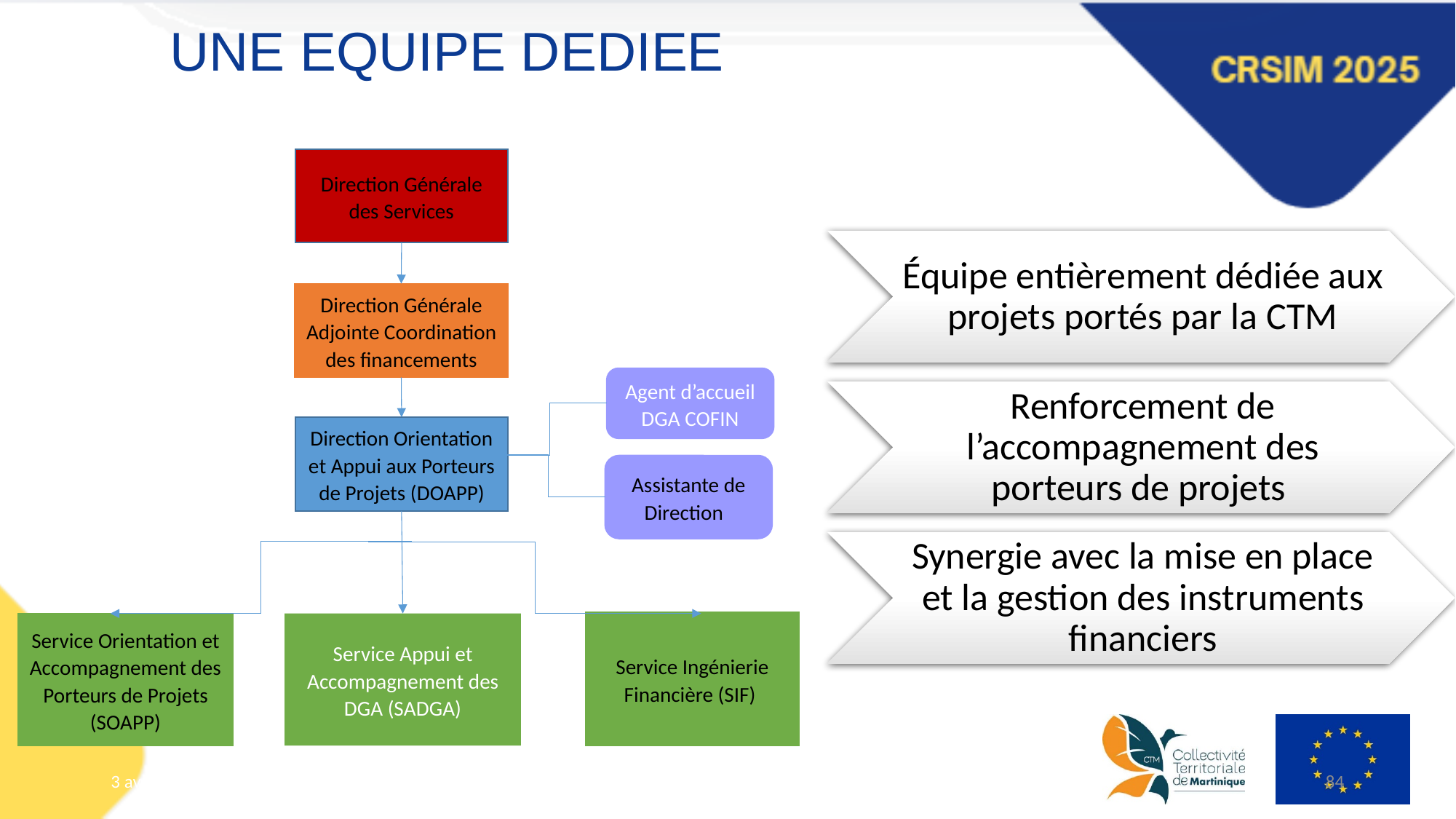

# UNE EQUIPE DEDIEE
Direction Générale des Services
Direction Générale Adjointe Coordination des financements
Agent d’accueil DGA COFIN
Direction Orientation et Appui aux Porteurs de Projets (DOAPP)
Assistante de Direction
Service Ingénierie Financière (SIF)
Service Appui et Accompagnement des DGA (SADGA)
Service Orientation et Accompagnement des Porteurs de Projets (SOAPP)
Équipe entièrement dédiée aux projets portés par la CTM
Renforcement de l’accompagnement des porteurs de projets
Synergie avec la mise en place et la gestion des instruments financiers
3 avril 2024
84